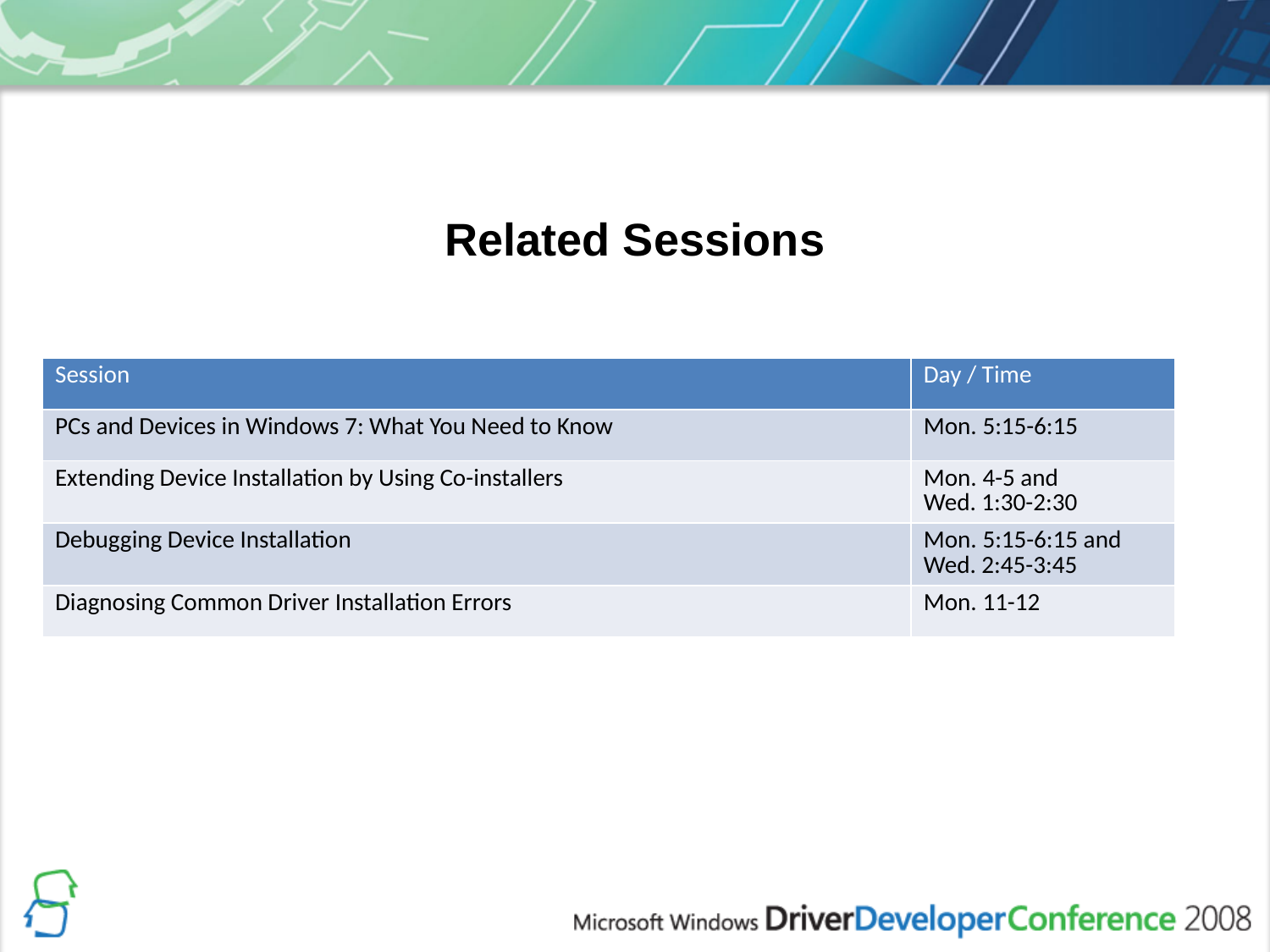

# Related Sessions
| Session | Day / Time |
| --- | --- |
| PCs and Devices in Windows 7: What You Need to Know | Mon. 5:15-6:15 |
| Extending Device Installation by Using Co-installers | Mon. 4-5 and Wed. 1:30-2:30 |
| Debugging Device Installation | Mon. 5:15-6:15 and Wed. 2:45-3:45 |
| Diagnosing Common Driver Installation Errors | Mon. 11-12 |